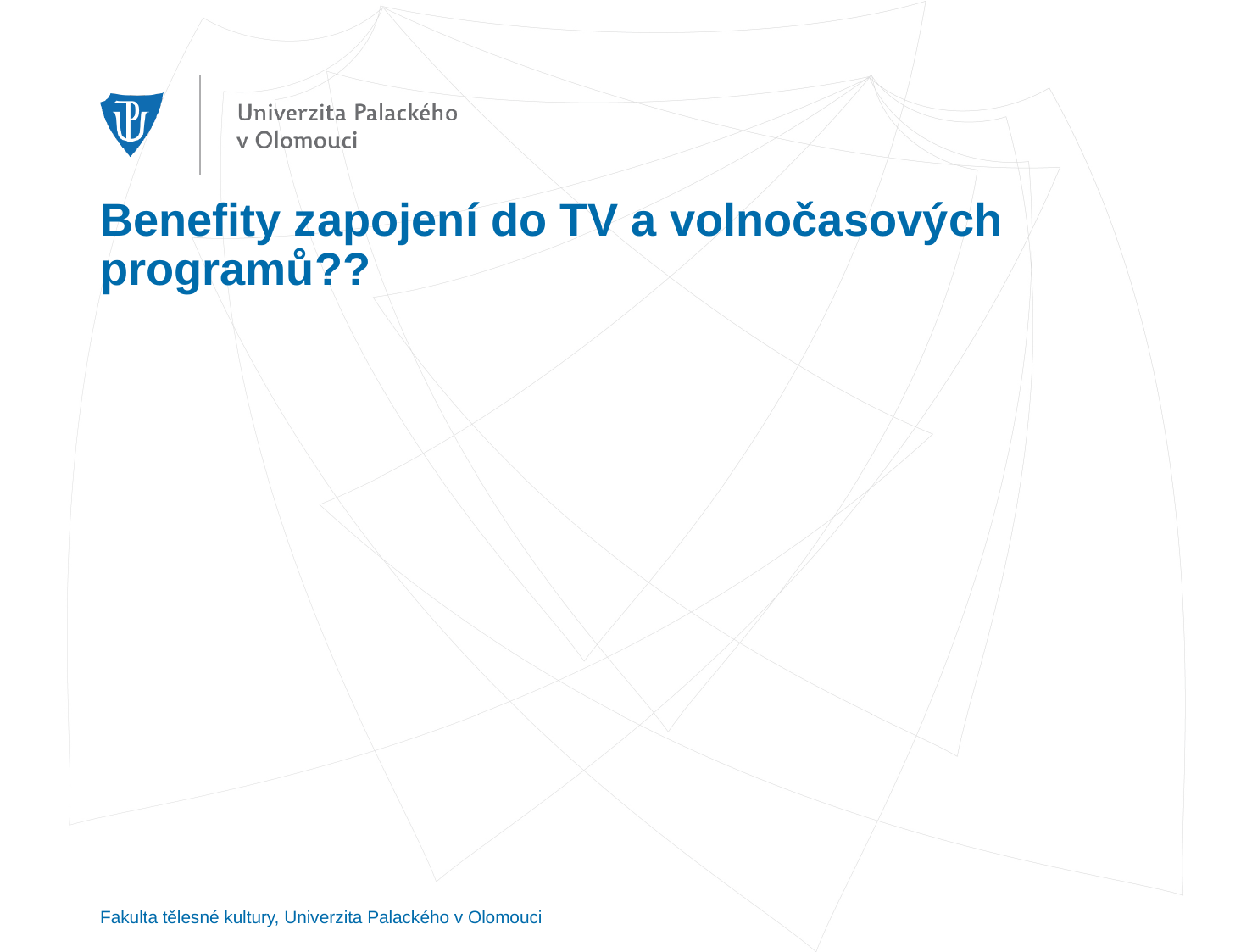

# Benefity zapojení do TV a volnočasových programů??

Fakulta tělesné kultury, Univerzita Palackého v Olomouci